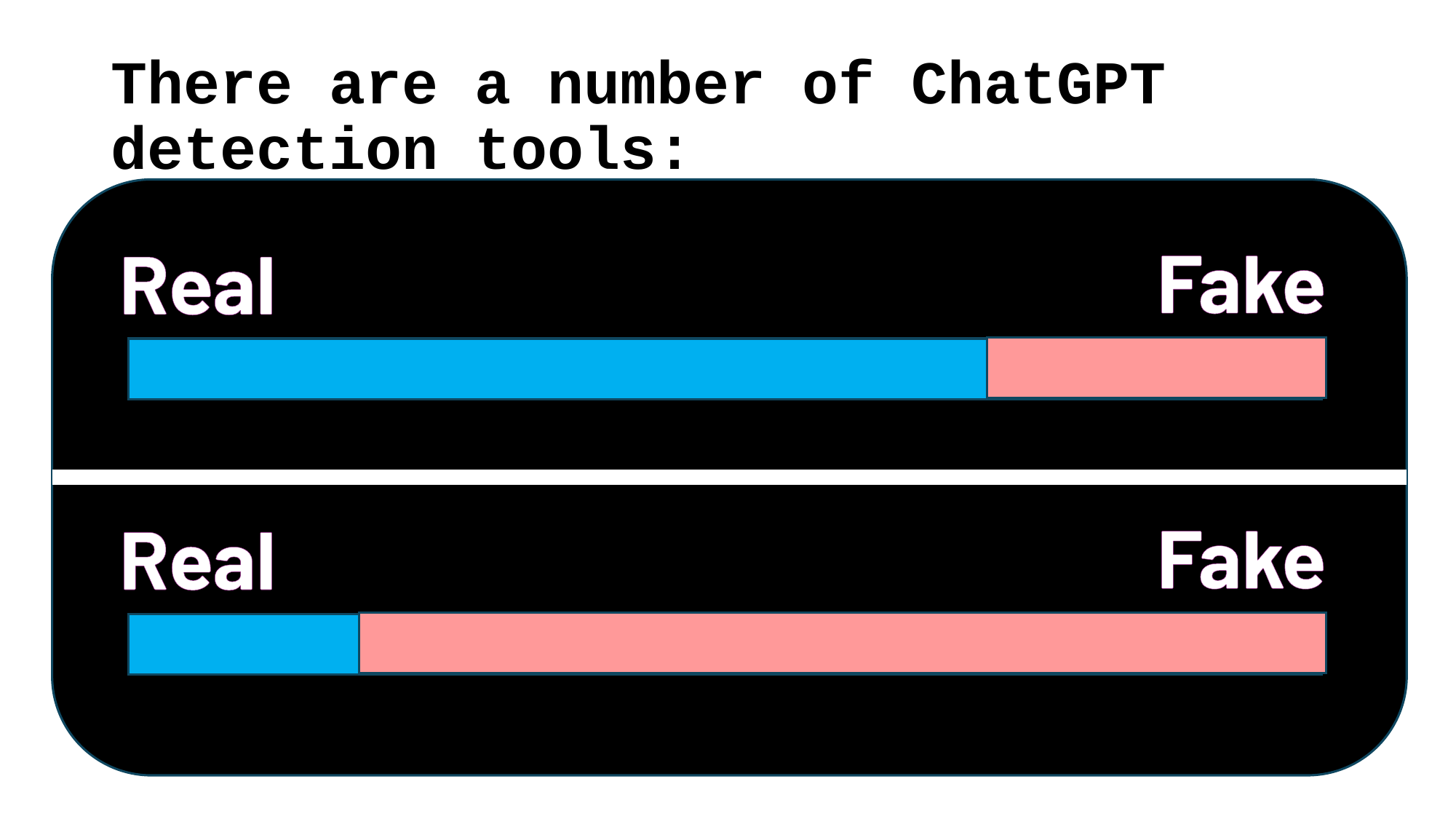

# There are a number of ChatGPT detection tools:

Fake
Real

Fake
Real